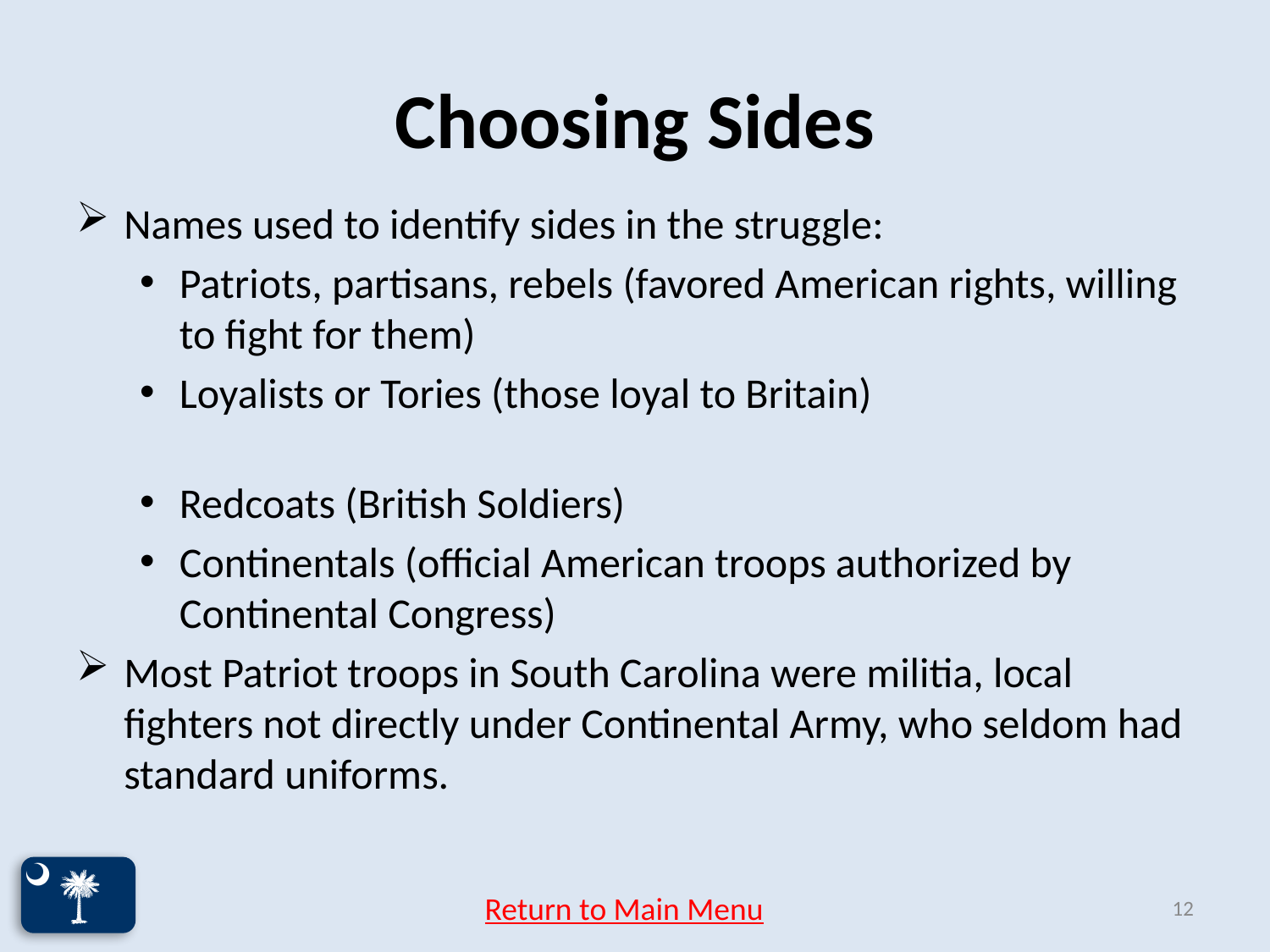

# Choosing Sides
Names used to identify sides in the struggle:
Patriots, partisans, rebels (favored American rights, willing to fight for them)
Loyalists or Tories (those loyal to Britain)
Redcoats (British Soldiers)
Continentals (official American troops authorized by Continental Congress)
Most Patriot troops in South Carolina were militia, local fighters not directly under Continental Army, who seldom had standard uniforms.

Return to Main Menu
12